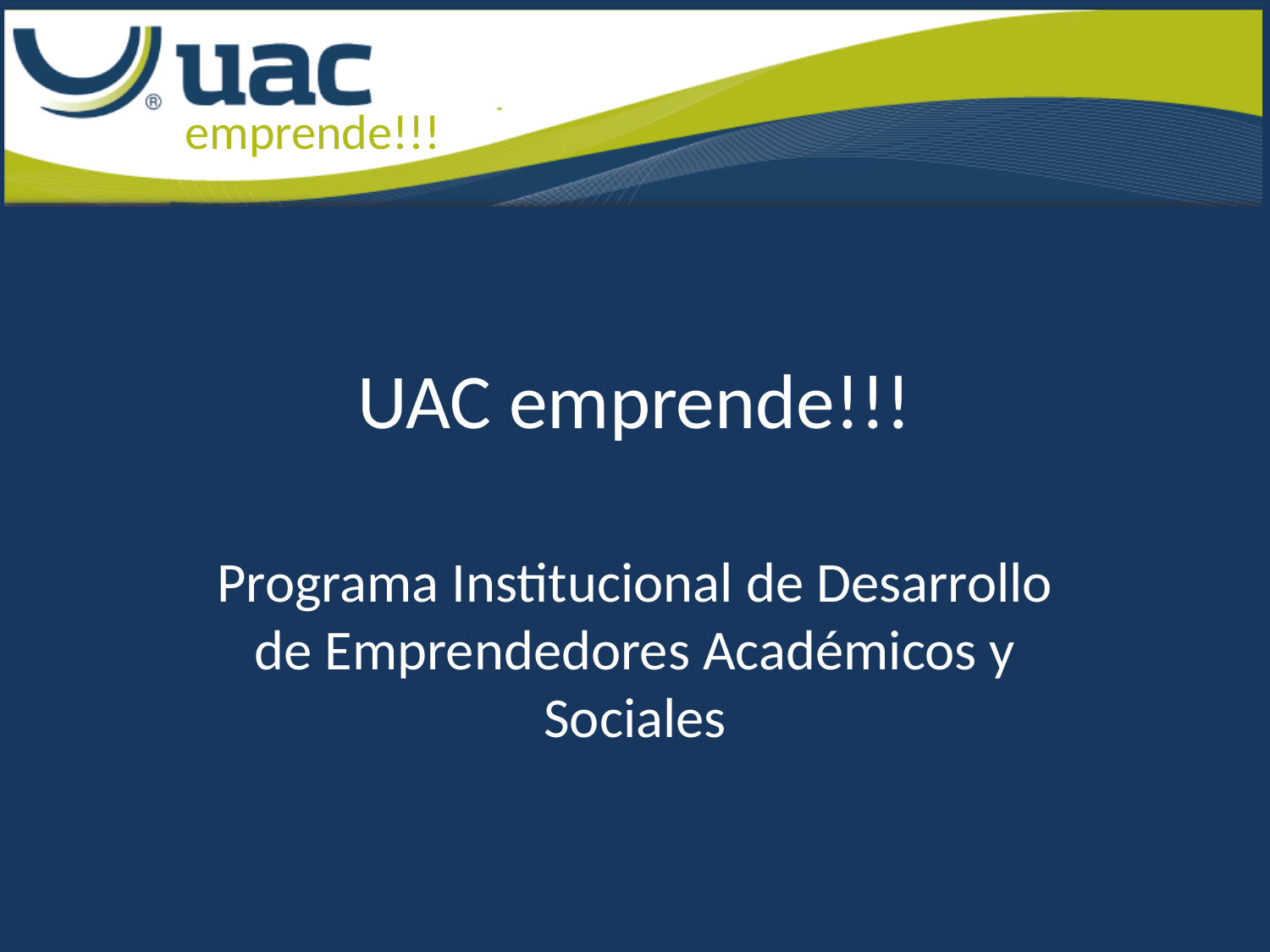

# UAC emprende!!!
Programa Institucional de Desarrollo de Emprendedores Académicos y Sociales